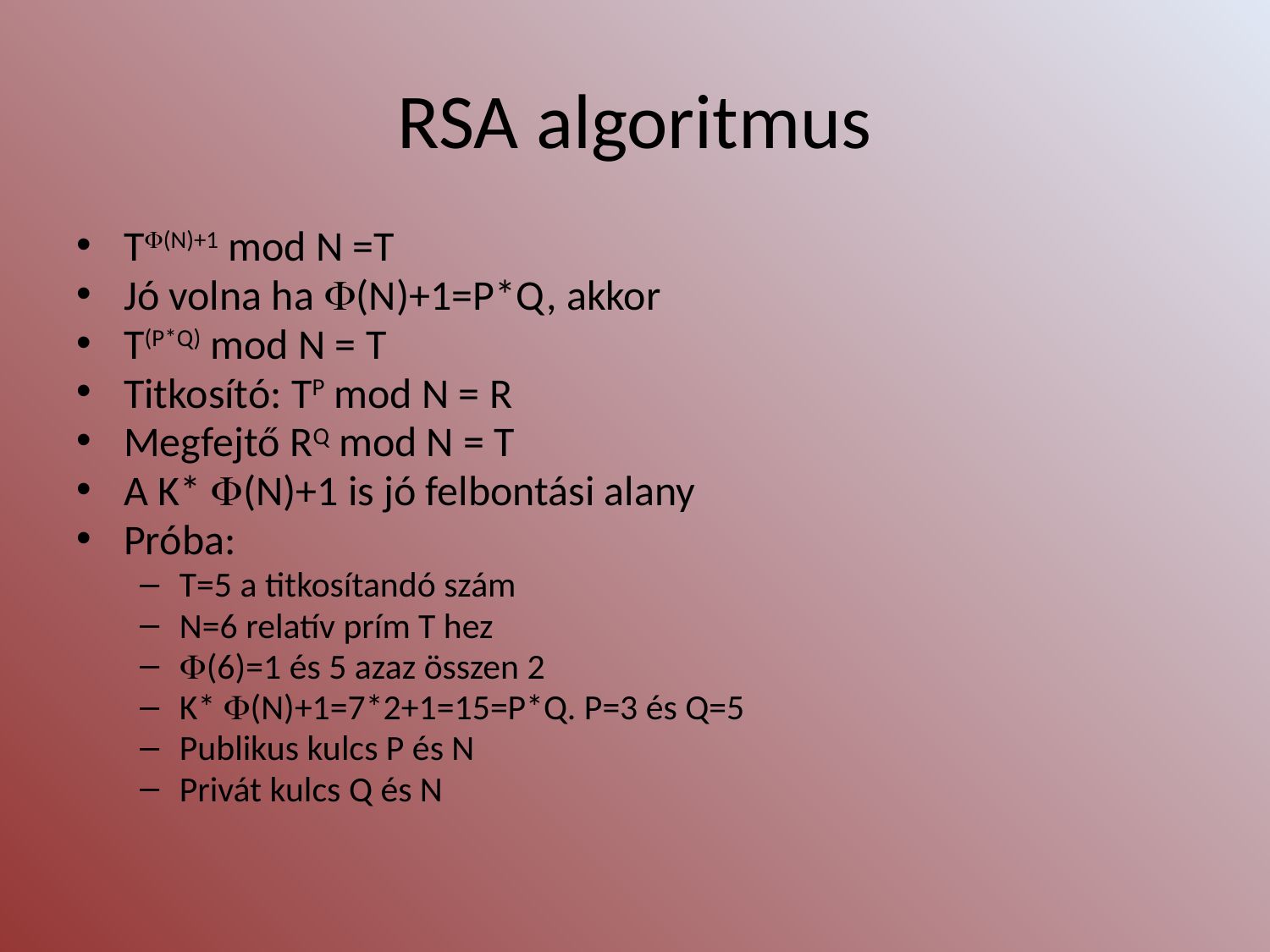

# RSA algoritmus
TΦ(N)+1 mod N =T
Jó volna ha Φ(N)+1=P*Q, akkor
T(P*Q) mod N = T
Titkosító: TP mod N = R
Megfejtő RQ mod N = T
A K* Φ(N)+1 is jó felbontási alany
Próba:
T=5 a titkosítandó szám
N=6 relatív prím T hez
Φ(6)=1 és 5 azaz összen 2
K* Φ(N)+1=7*2+1=15=P*Q. P=3 és Q=5
Publikus kulcs P és N
Privát kulcs Q és N